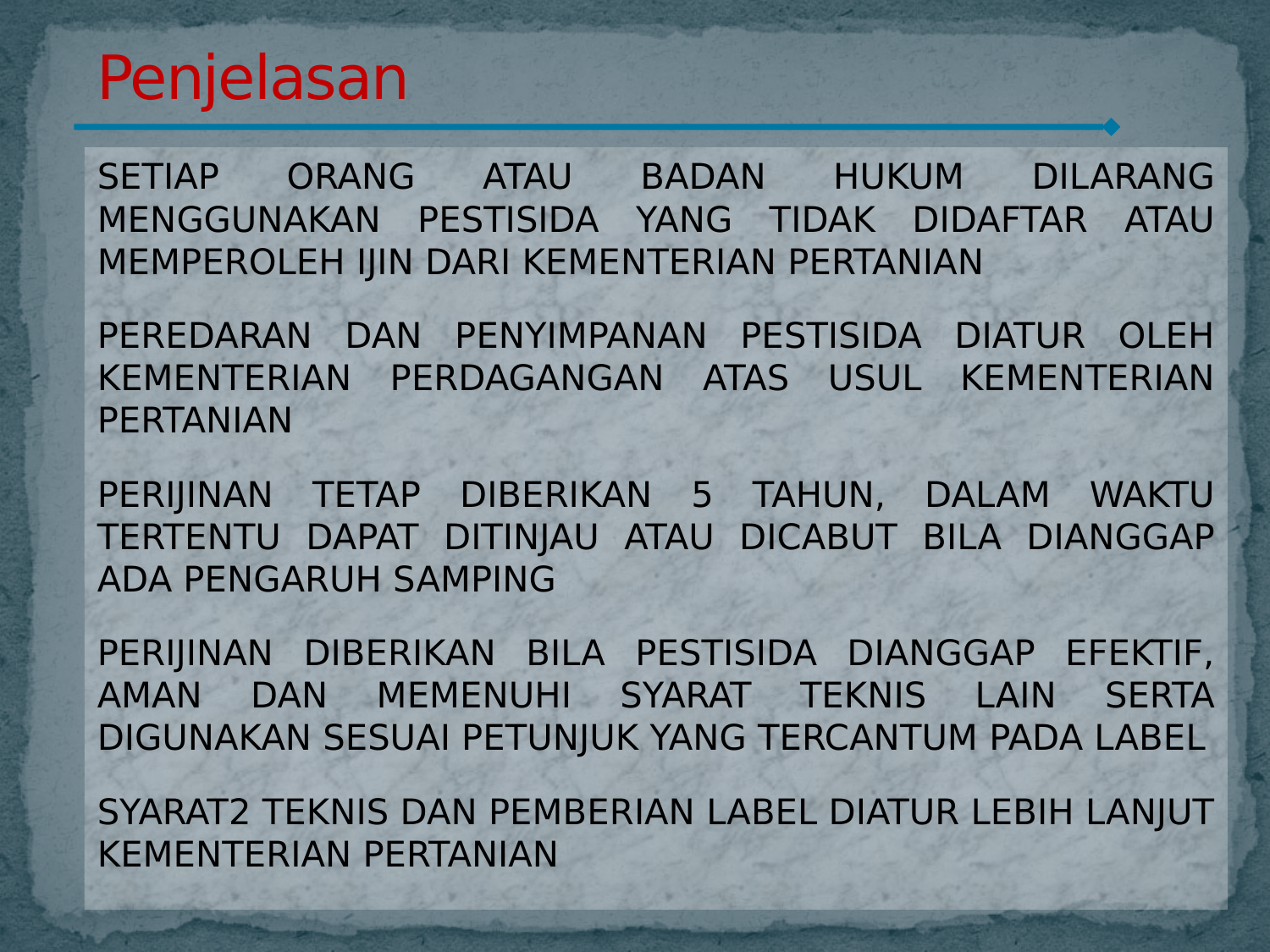

# Penjelasan

SETIAP ORANG ATAU BADAN HUKUM DILARANG MENGGUNAKAN PESTISIDA YANG TIDAK DIDAFTAR ATAU MEMPEROLEH IJIN DARI KEMENTERIAN PERTANIAN
PEREDARAN DAN PENYIMPANAN PESTISIDA DIATUR OLEH KEMENTERIAN PERDAGANGAN ATAS USUL KEMENTERIAN PERTANIAN
PERIJINAN TETAP DIBERIKAN 5 TAHUN, DALAM WAKTU TERTENTU DAPAT DITINJAU ATAU DICABUT BILA DIANGGAP ADA PENGARUH SAMPING
PERIJINAN DIBERIKAN BILA PESTISIDA DIANGGAP EFEKTIF, AMAN DAN MEMENUHI SYARAT TEKNIS LAIN SERTA DIGUNAKAN SESUAI PETUNJUK YANG TERCANTUM PADA LABEL
SYARAT2 TEKNIS DAN PEMBERIAN LABEL DIATUR LEBIH LANJUT KEMENTERIAN PERTANIAN